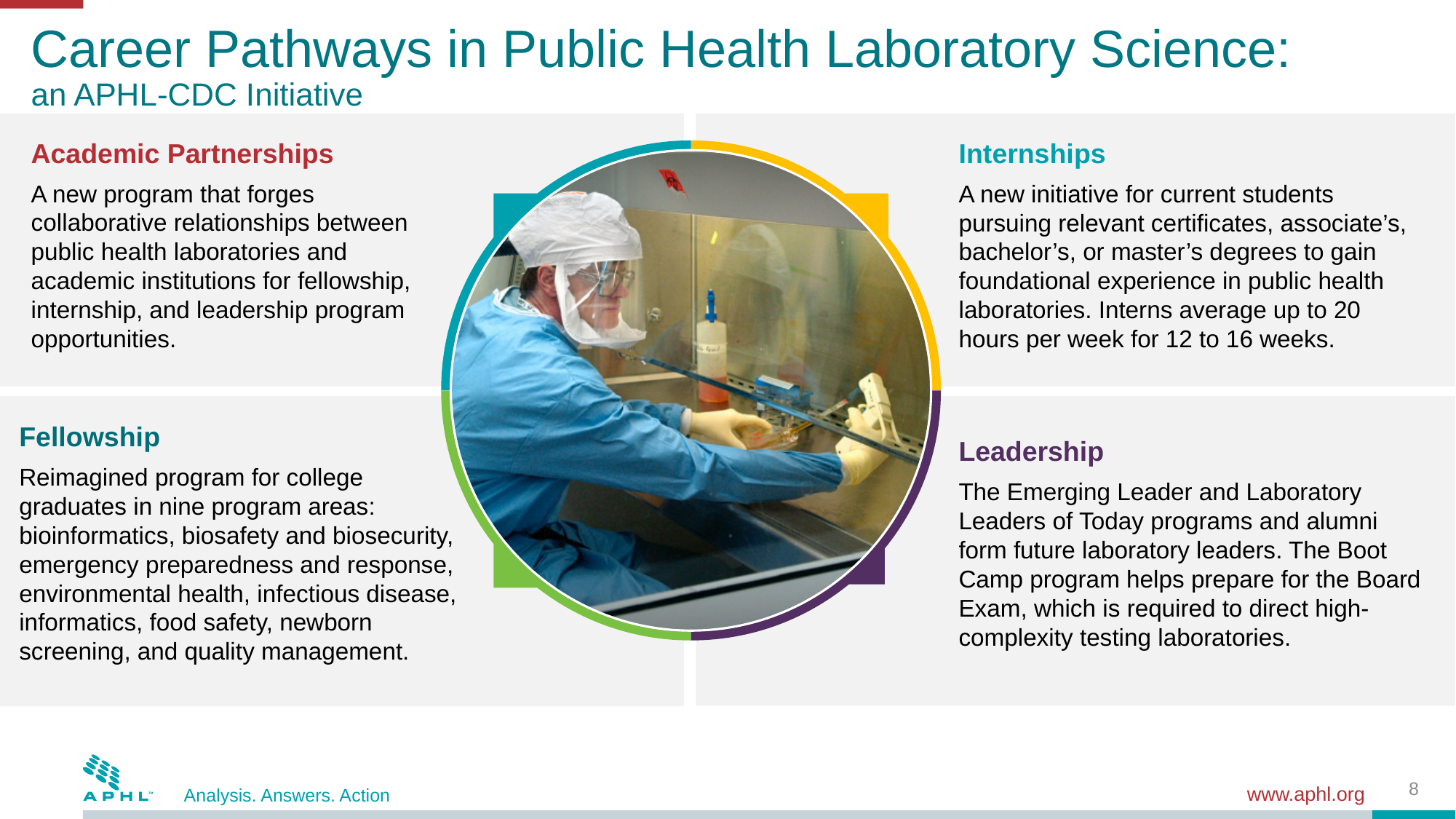

# Career Pathways in Public Health Laboratory Science: an APHL-CDC Initiative

Academic Partnerships
A new program that forges collaborative relationships between public health laboratories and academic institutions for fellowship, internship, and leadership program opportunities.
Internships
A new initiative for current students pursuing relevant certificates, associate’s, bachelor’s, or master’s degrees to gain foundational experience in public health laboratories. Interns average up to 20 hours per week for 12 to 16 weeks.

Fellowship
Reimagined program for college graduates in nine program areas:  bioinformatics, biosafety and biosecurity, emergency preparedness and response, environmental health, infectious disease, informatics, food safety, newborn screening, and quality management.
Leadership
The Emerging Leader and Laboratory Leaders of Today programs and alumni form future laboratory leaders. The Boot Camp program helps prepare for the Board Exam, which is required to direct high-complexity testing laboratories.
8